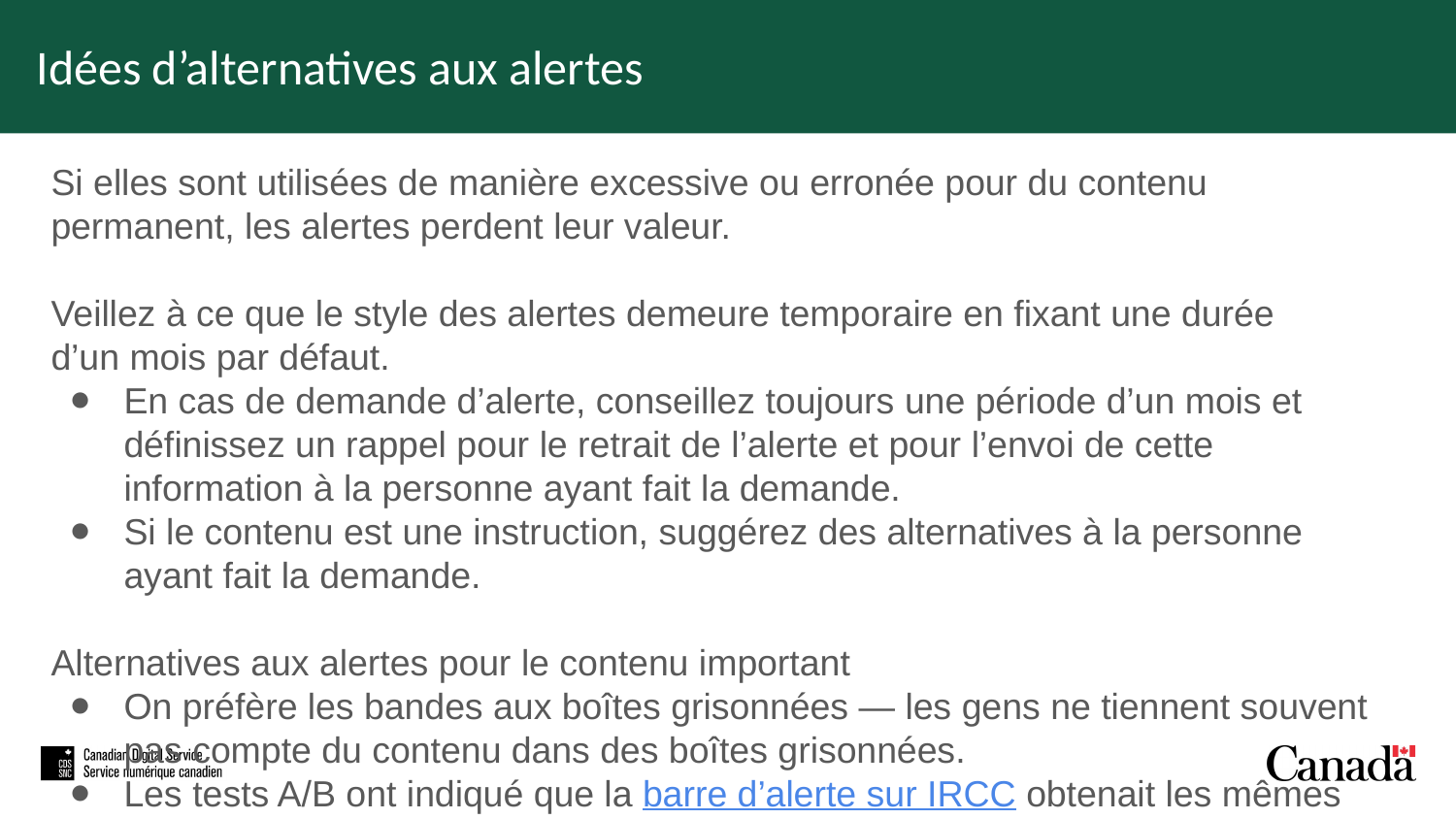

Idées d’alternatives aux alertes

Si elles sont utilisées de manière excessive ou erronée pour du contenu permanent, les alertes perdent leur valeur.

Veillez à ce que le style des alertes demeure temporaire en fixant une durée d’un mois par défaut.
En cas de demande d’alerte, conseillez toujours une période d’un mois et définissez un rappel pour le retrait de l’alerte et pour l’envoi de cette information à la personne ayant fait la demande.
Si le contenu est une instruction, suggérez des alternatives à la personne ayant fait la demande.

Alternatives aux alertes pour le contenu important
On préfère les bandes aux boîtes grisonnées — les gens ne tiennent souvent pas compte du contenu dans des boîtes grisonnées.
Les tests A/B ont indiqué que la barre d’alerte sur IRCC obtenait les mêmes résultats que les styles d’alertes pour le contenu important pour un groupe particulier de visiteur·se·s.
Les questions interactives engendrent une utilisation importantes, car les gens aiment la personnalisation.
Utiliser des titres, des listes et des configurations en accordéon au lieu des paragraphes de texte